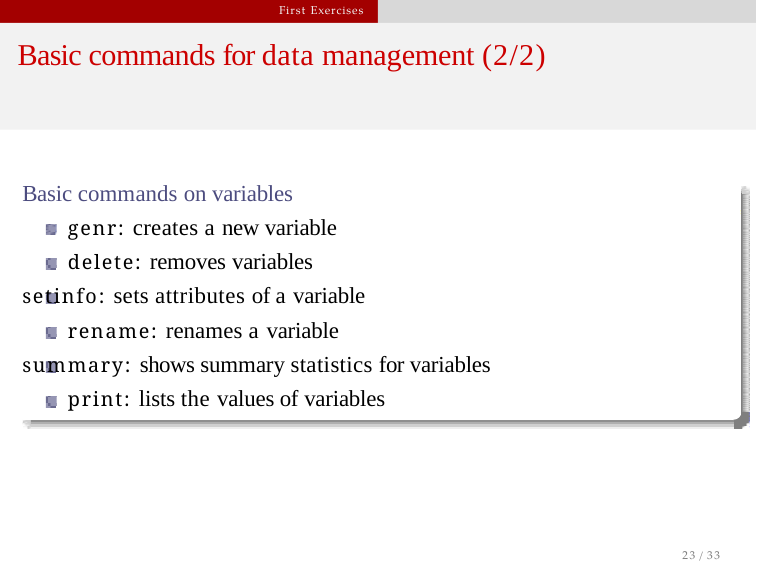

First Exercises
# Basic commands for data management (2/2)
Basic commands on variables  genr: creates a new variable  delete: removes variables
setinfo: sets attributes of a variable  rename: renames a variable
summary: shows summary statistics for variables  print: lists the values of variables

23 / 33